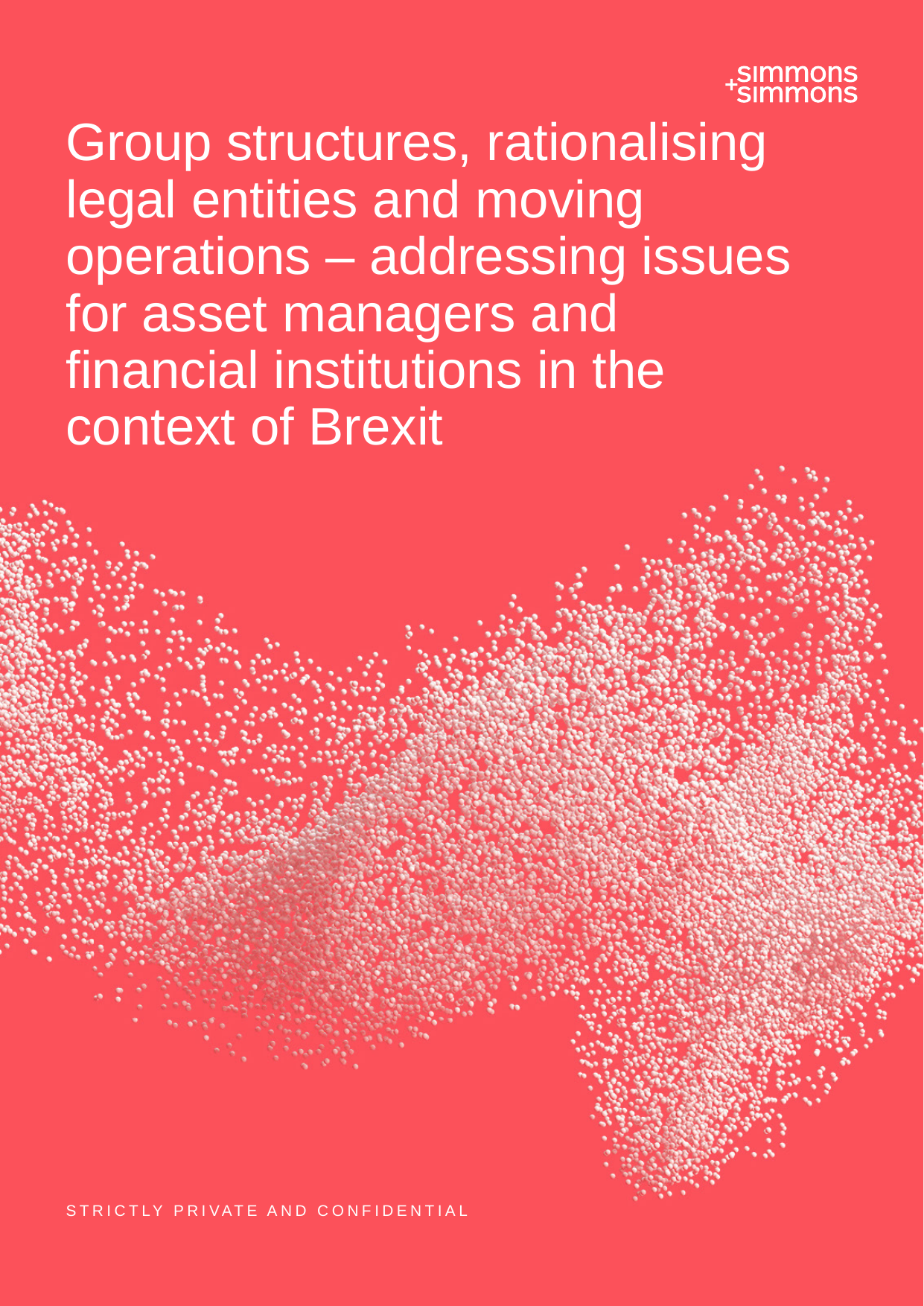

Group structures, rationalising legal entities and moving operations – addressing issues for asset managers and financial institutions in the context of Brexit